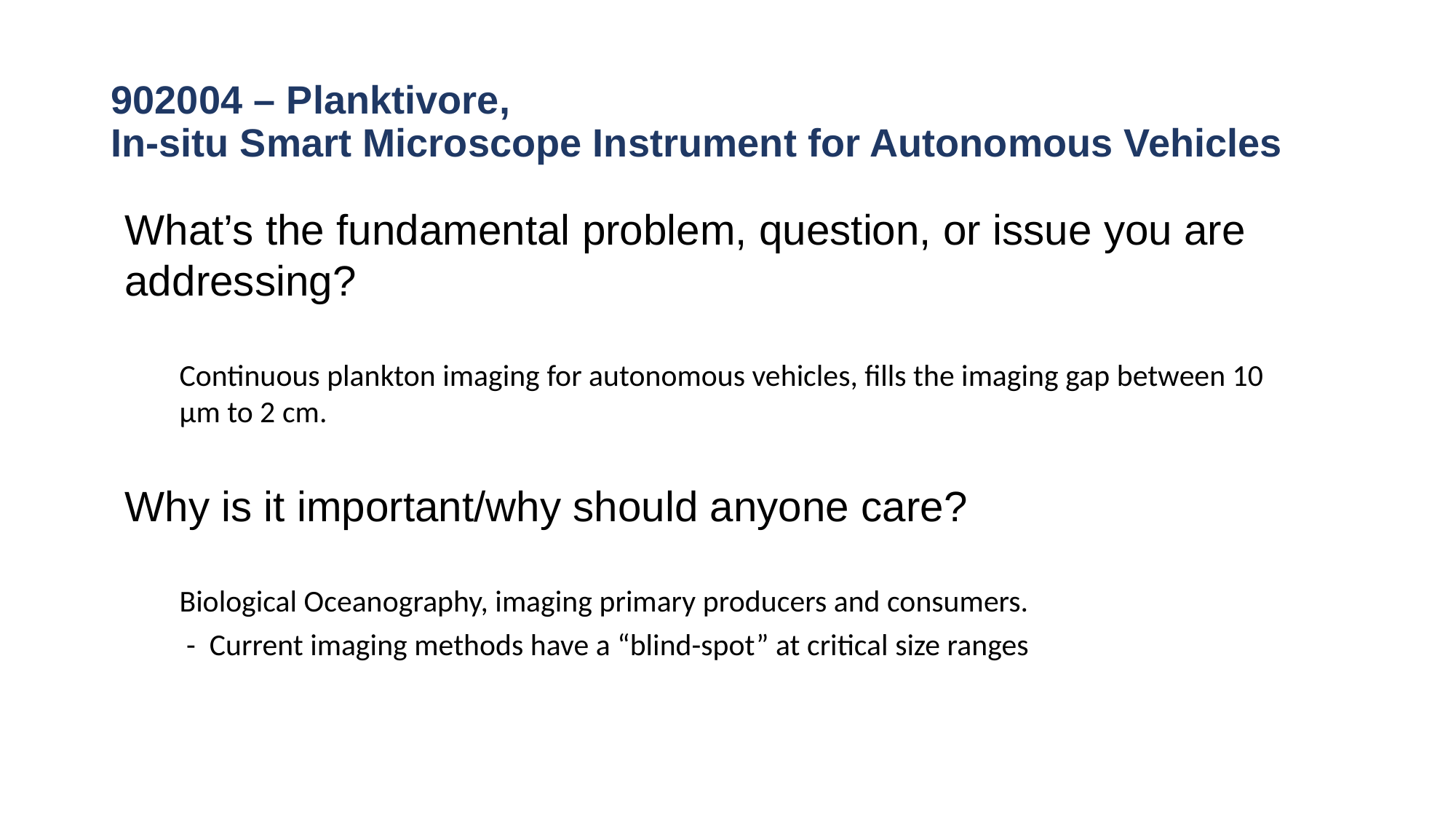

# 902004 – Planktivore, In-situ Smart Microscope Instrument for Autonomous Vehicles
What’s the fundamental problem, question, or issue you are addressing?

Continuous plankton imaging for autonomous vehicles, fills the imaging gap between 10 µm to 2 cm.

Why is it important/why should anyone care?

Biological Oceanography, imaging primary producers and consumers.
 -  Current imaging methods have a “blind-spot” at critical size ranges